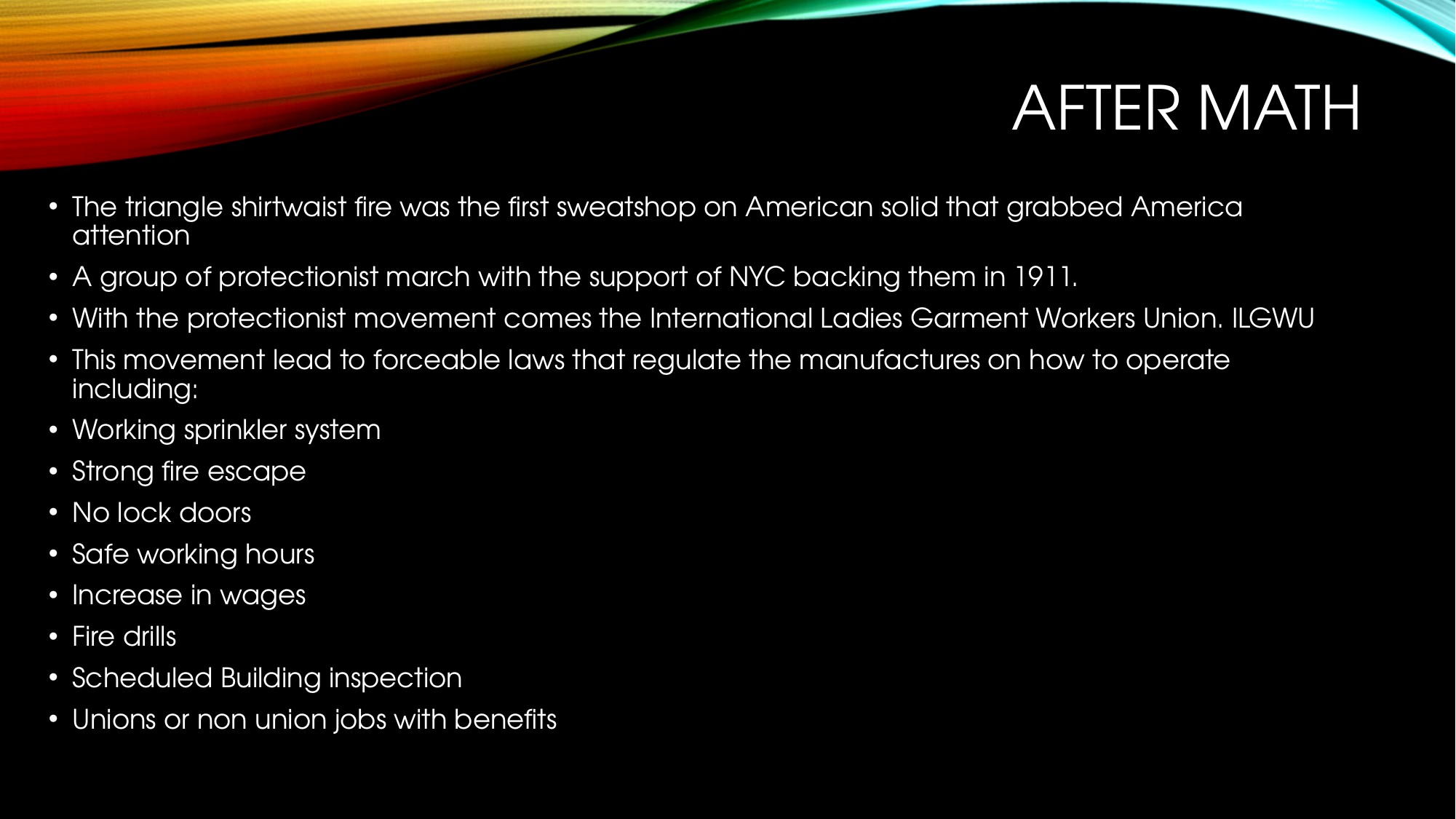

# After math
The triangle shirtwaist fire was the first sweatshop on American solid that grabbed America attention
A group of protectionist march with the support of NYC backing them in 1911.
With the protectionist movement comes the International Ladies Garment Workers Union. ILGWU
This movement lead to forceable laws that regulate the manufactures on how to operate including:
Working sprinkler system
Strong fire escape
No lock doors
Safe working hours
Increase in wages
Fire drills
Scheduled Building inspection
Unions or non union jobs with benefits